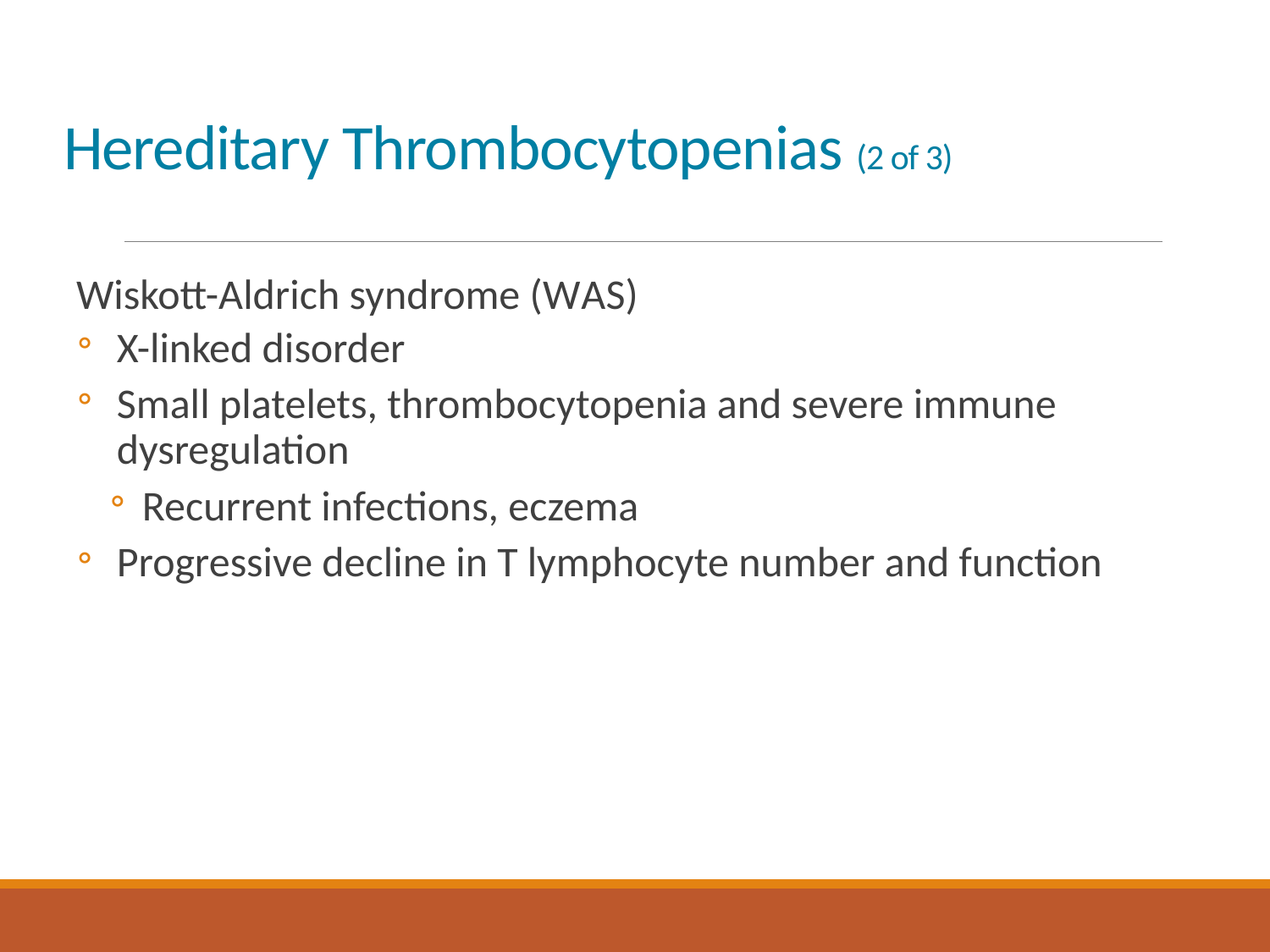

# Hereditary Thrombocytopenias (2 of 3)
Wiskott-Aldrich syndrome (W A S)
X-linked disorder
Small platelets, thrombocytopenia and severe immune dysregulation
Recurrent infections, eczema
Progressive decline in T lymphocyte number and function